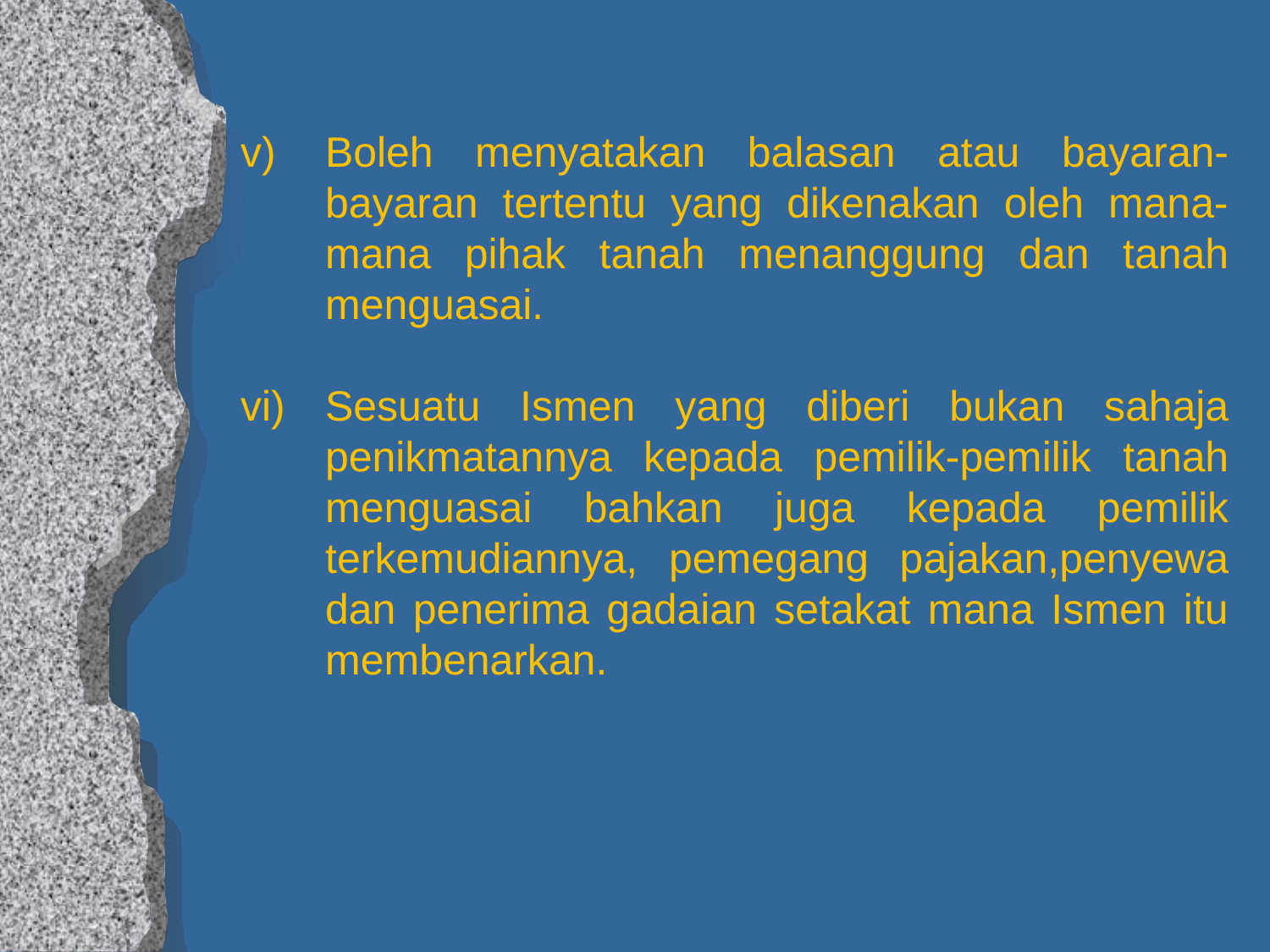

Boleh menyatakan balasan atau bayaran-bayaran tertentu yang dikenakan oleh mana-mana pihak tanah menanggung dan tanah menguasai.

Sesuatu Ismen yang diberi bukan sahaja penikmatannya kepada pemilik-pemilik tanah menguasai bahkan juga kepada pemilik terkemudiannya, pemegang pajakan,penyewa dan penerima gadaian setakat mana Ismen itu membenarkan.